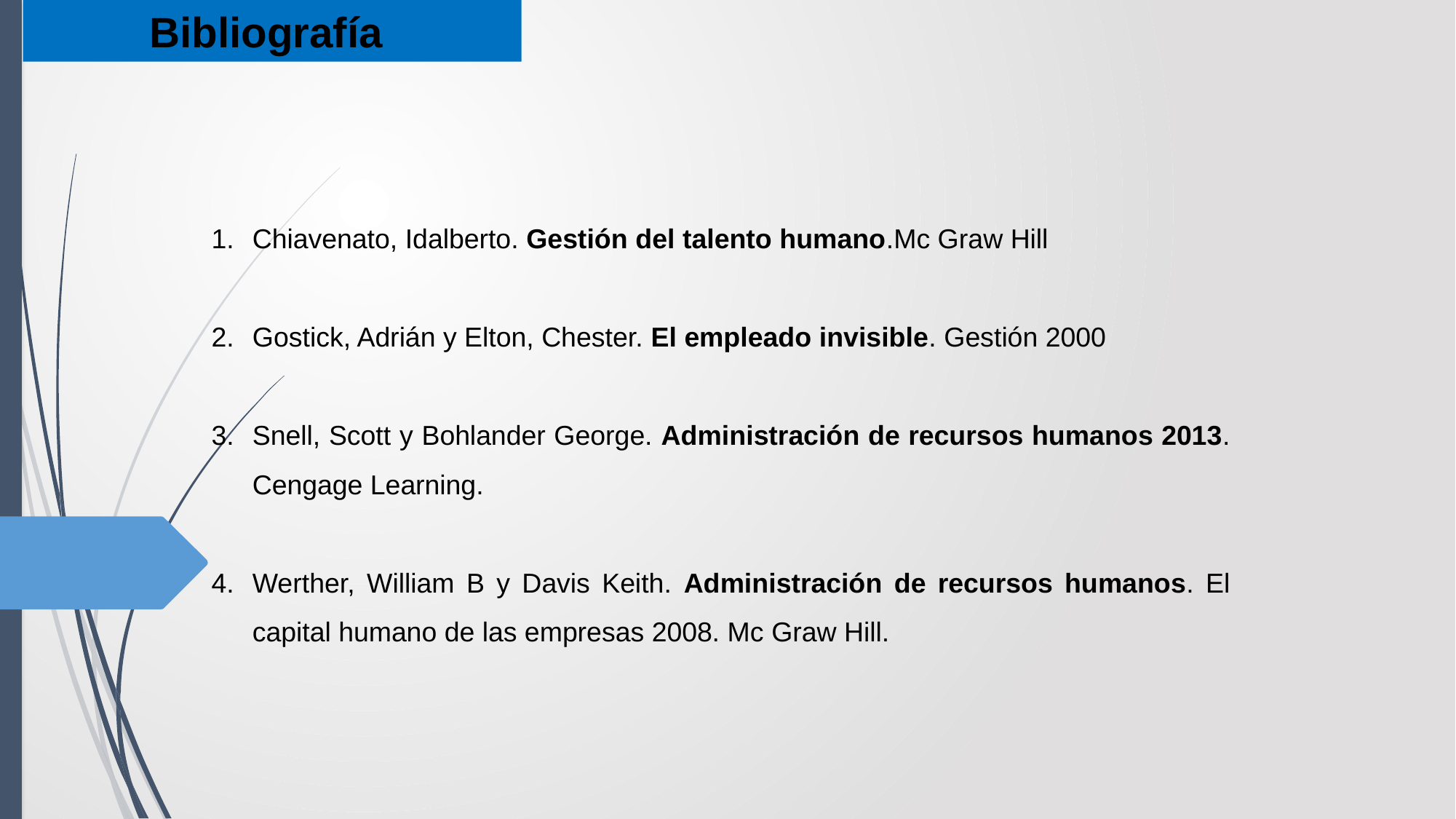

Bibliografía
Chiavenato, Idalberto. Gestión del talento humano.Mc Graw Hill

Gostick, Adrián y Elton, Chester. El empleado invisible. Gestión 2000

Snell, Scott y Bohlander George. Administración de recursos humanos 2013. Cengage Learning.

Werther, William B y Davis Keith. Administración de recursos humanos. El capital humano de las empresas 2008. Mc Graw Hill.